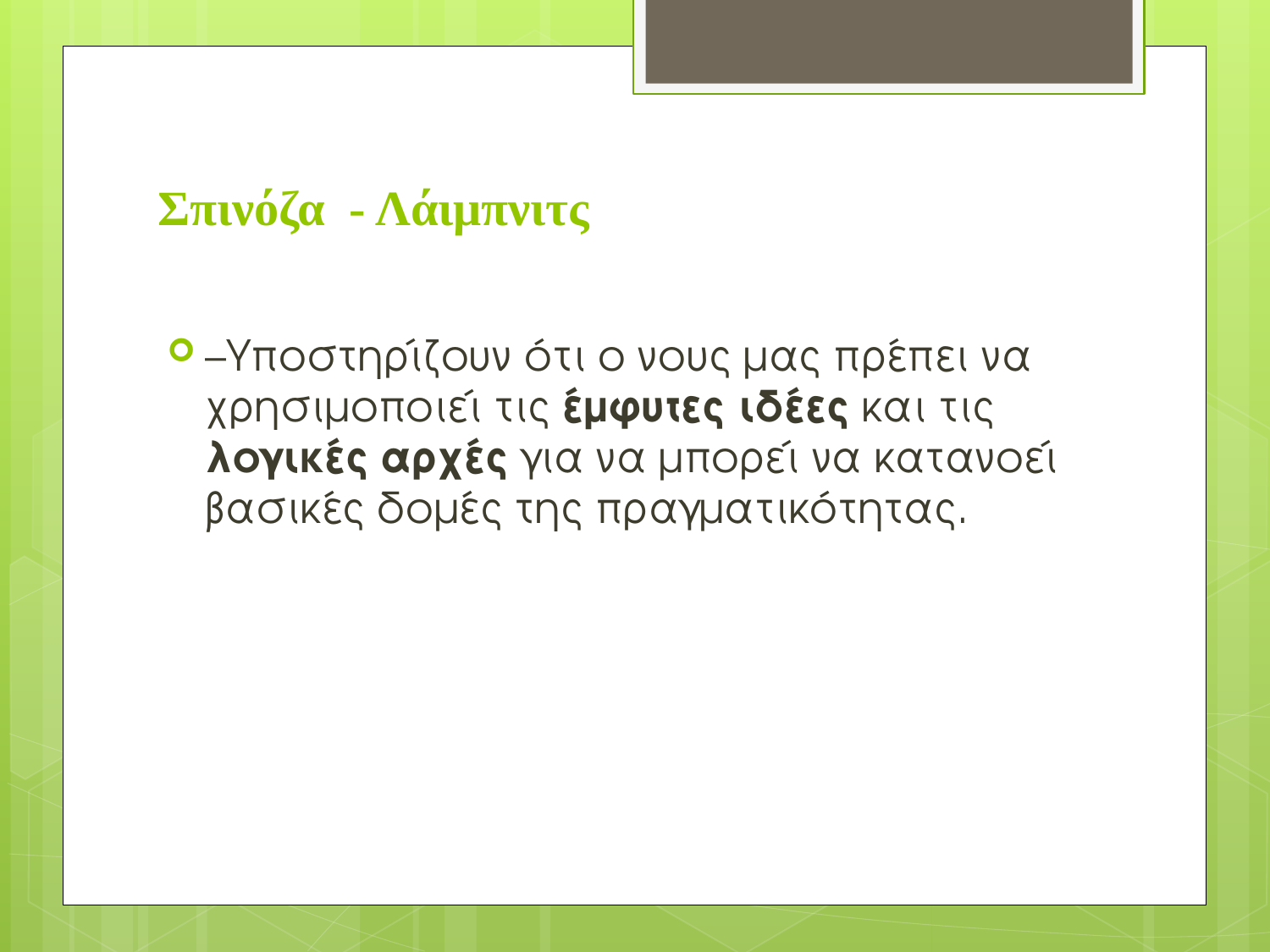

# Σπινόζα  - Λάιμπνιτς
–Υποστηρίζουν ότι ο νους μας πρέπει να χρησιμοποιεί τις έμφυτες ιδέες και τις λογικές αρχές για να μπορεί να κατανοεί βασικές δομές της πραγματικότητας.